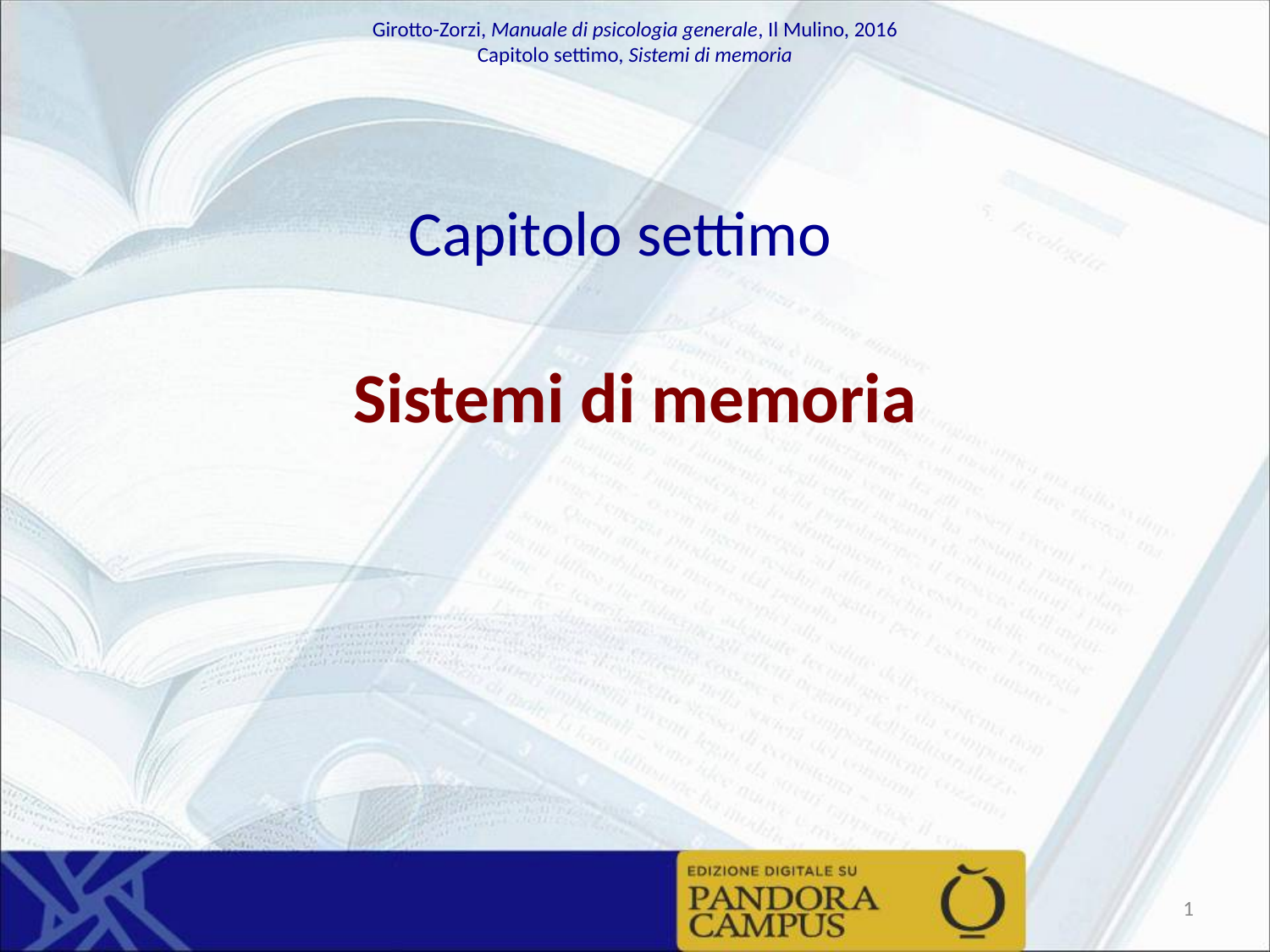

# Capitolo settimo
Sistemi di memoria
1